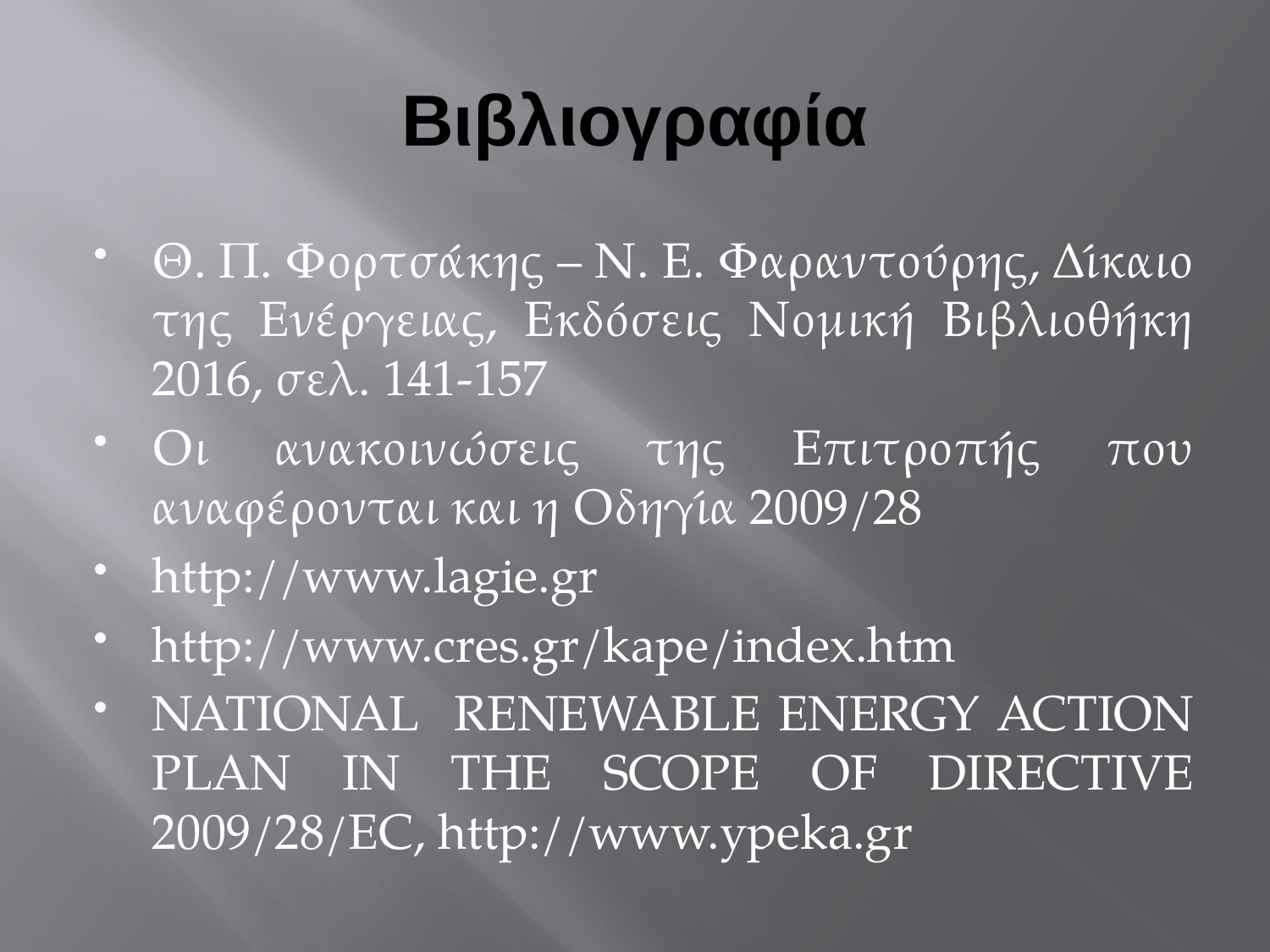

# Βιβλιογραφία
Θ. Π. Φορτσάκης – Ν. Ε. Φαραντούρης, Δίκαιο της Ενέργειας, Εκδόσεις Νομική Βιβλιοθήκη 2016, σελ. 141-157
Οι ανακοινώσεις της Επιτροπής που αναφέρονται και η Οδηγία 2009/28
http://www.lagie.gr
http://www.cres.gr/kape/index.htm
NATIONAL  RENEWABLE ENERGY ACTION PLAN IN THE SCOPE OF DIRECTIVE 2009/28/EC, http://www.ypeka.gr